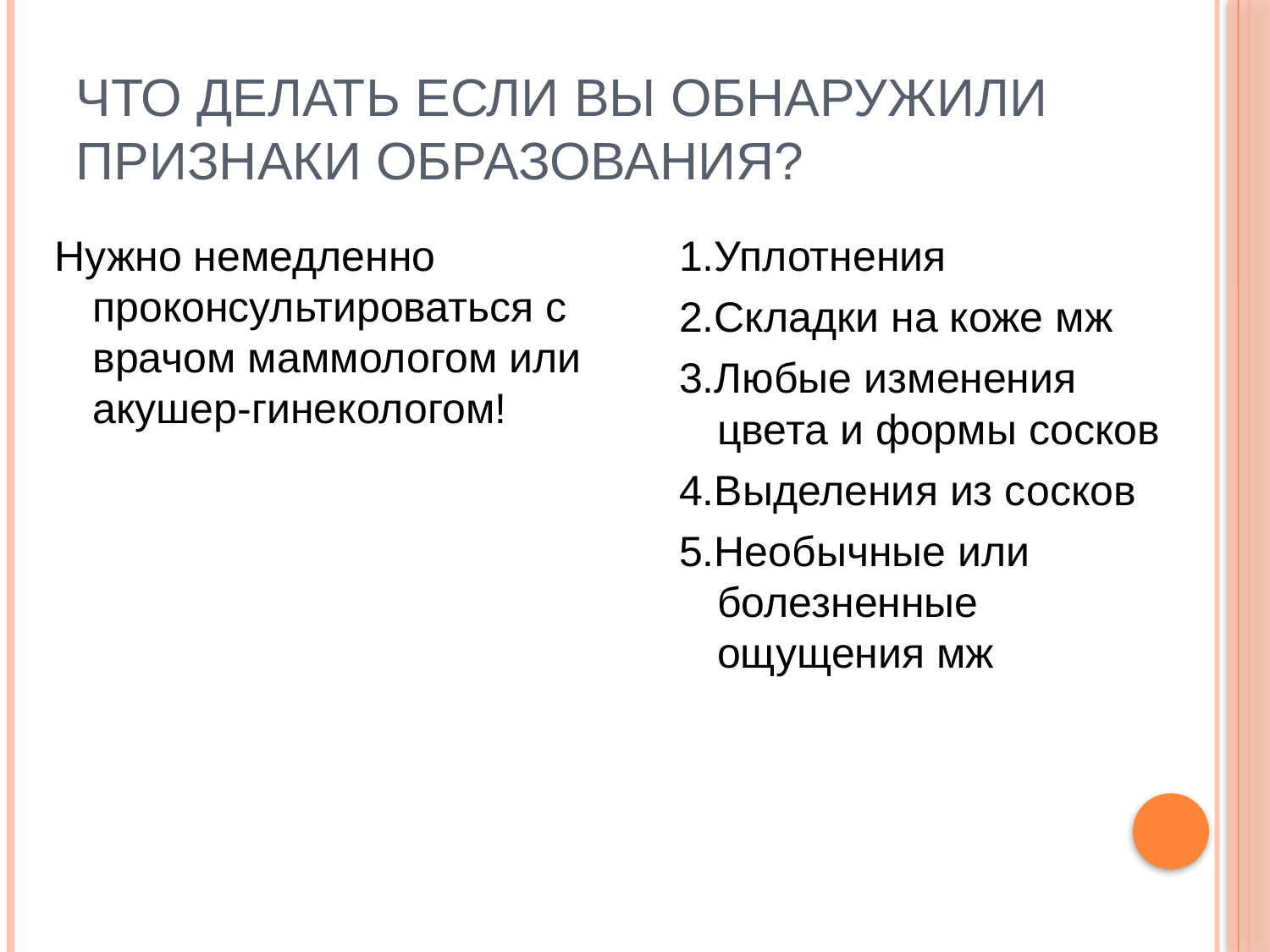

# Что делать если вы обнаружили признаки образования?
Нужно немедленно проконсультироваться с врачом маммологом или акушер-гинекологом!
1.Уплотнения
2.Складки на коже мж
3.Любые изменения цвета и формы сосков
4.Выделения из сосков
5.Необычные или болезненные ощущения мж